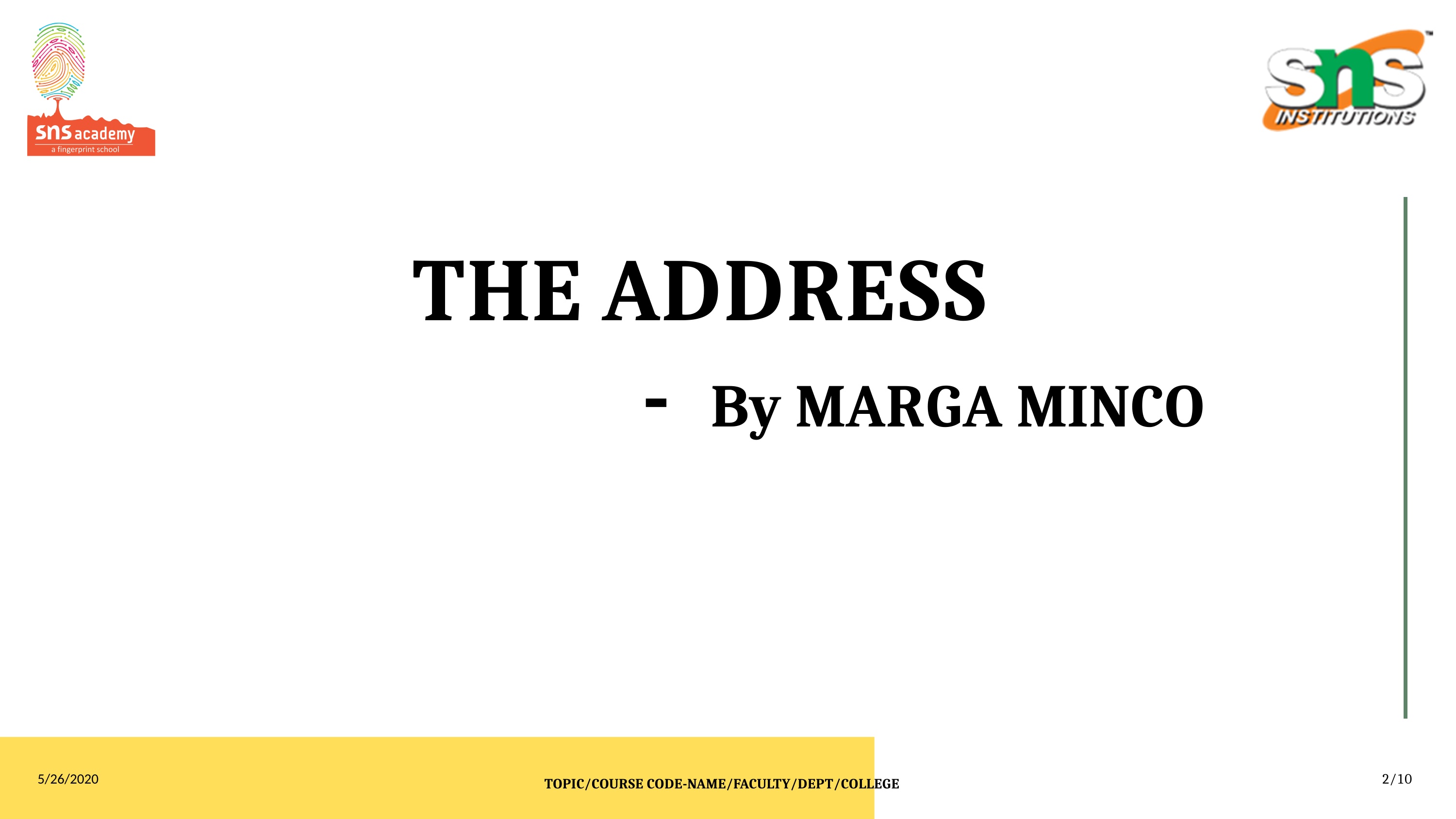

THE ADDRESS
                     -  By MARGA MINCO

5/26/2020
2/10
TOPIC/COURSE CODE-NAME/FACULTY/DEPT/COLLEGE